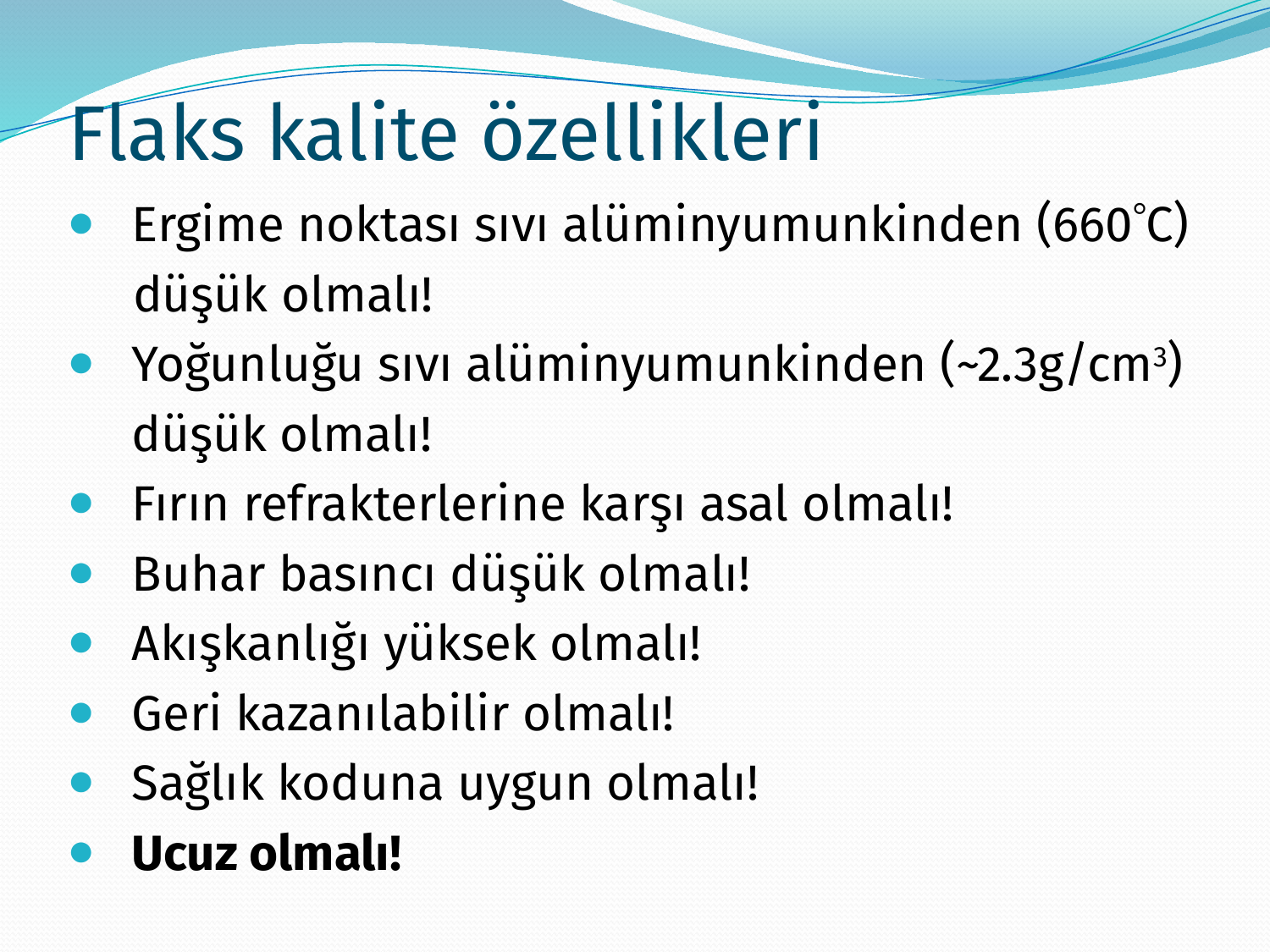

# Flaks kalite özellikleri
  Ergime noktası sıvı alüminyumunkinden (660°C)
     düşük olmalı!
  Yoğunluğu sıvı alüminyumunkinden (~2.3g/cm3)
	  düşük olmalı!
  Fırın refrakterlerine karşı asal olmalı!
  Buhar basıncı düşük olmalı!
  Akışkanlığı yüksek olmalı!
  Geri kazanılabilir olmalı!
  Sağlık koduna uygun olmalı!
  Ucuz olmalı!